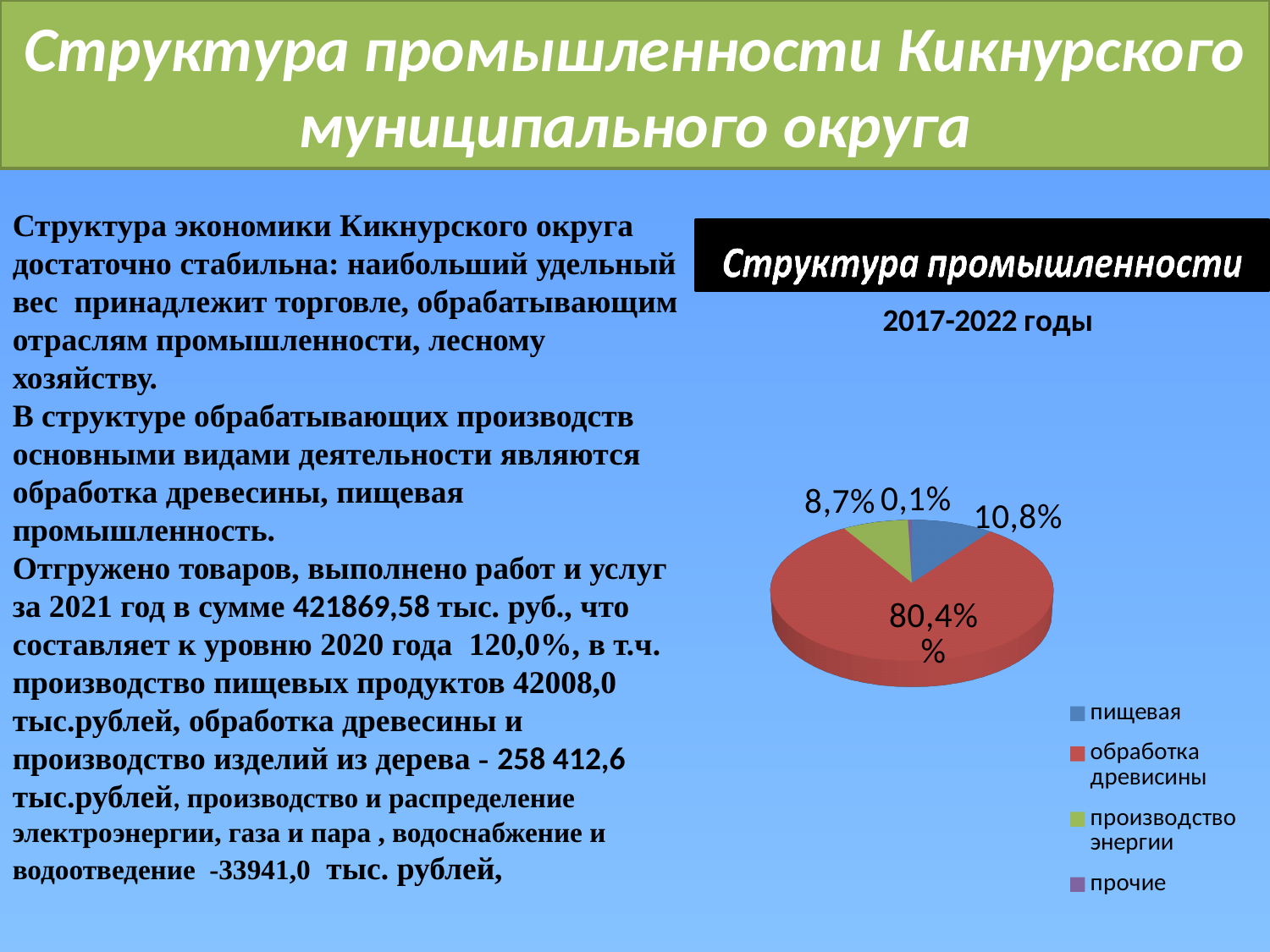

# Структура промышленности Кикнурского муниципального округа
Структура экономики Кикнурского округа достаточно стабильна: наибольший удельный вес  принадлежит торговле, обрабатывающим отраслям промышленности, лесному хозяйству.
В структуре обрабатывающих производств основными видами деятельности являются обработка древесины, пищевая промышленность.
Отгружено товаров, выполнено работ и услуг за 2021 год в сумме 421869,58 тыс. руб., что составляет к уровню 2020 года  120,0%, в т.ч. производство пищевых продуктов 42008,0  тыс.рублей, обработка древесины и производство изделий из дерева - 258 412,6 тыс.рублей, производство и распределение  электроэнергии, газа и пара , водоснабжение и водоотведение  -33941,0  тыс. рублей,

[unsupported chart]